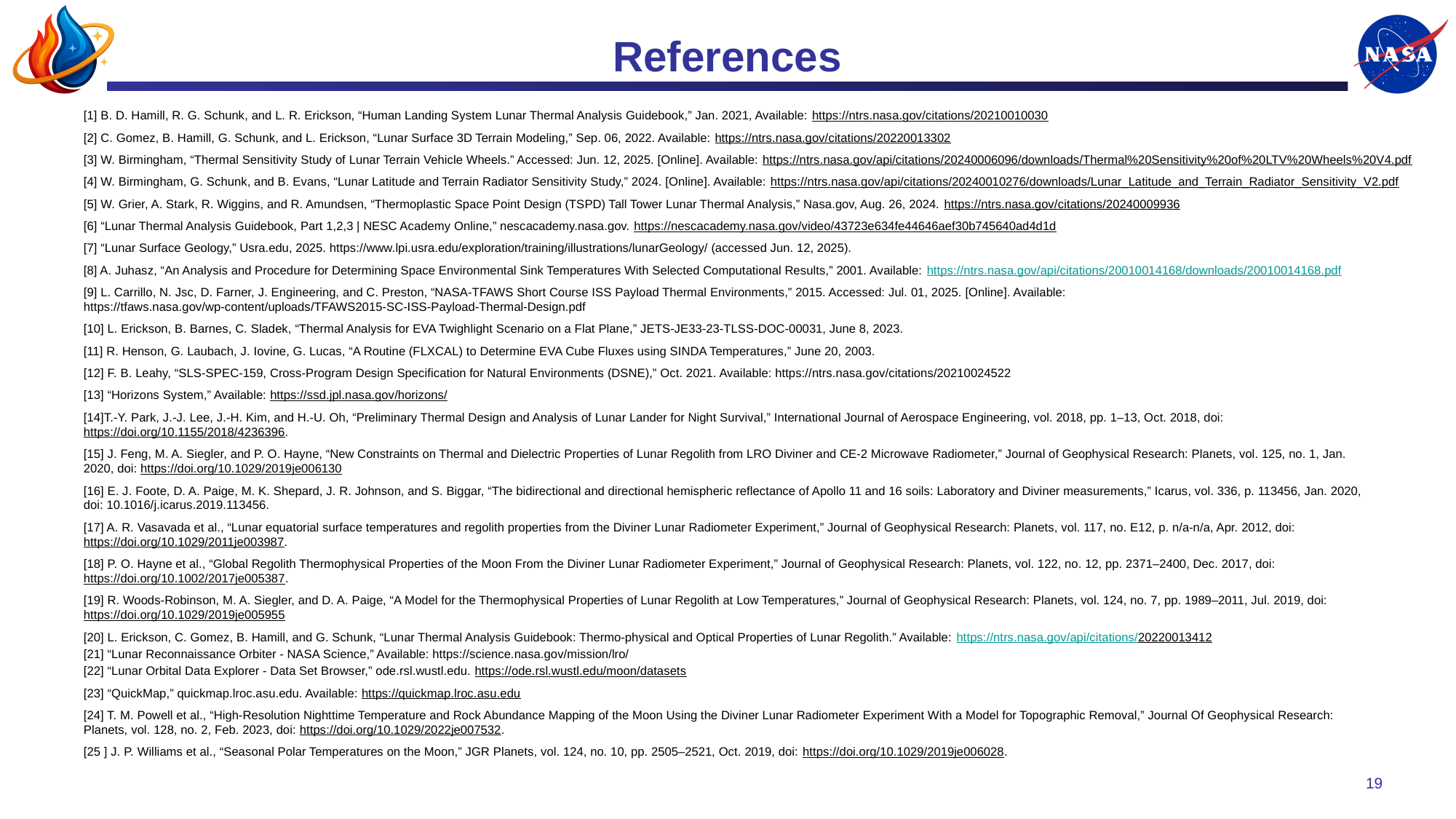

# References
[1] B. D. Hamill, R. G. Schunk, and L. R. Erickson, “Human Landing System Lunar Thermal Analysis Guidebook,” Jan. 2021, Available: https://ntrs.nasa.gov/citations/20210010030
[2] C. Gomez, B. Hamill, G. Schunk, and L. Erickson, “Lunar Surface 3D Terrain Modeling,” Sep. 06, 2022. Available: https://ntrs.nasa.gov/citations/20220013302
[3] W. Birmingham, “Thermal Sensitivity Study of Lunar Terrain Vehicle Wheels.” Accessed: Jun. 12, 2025. [Online]. Available: https://ntrs.nasa.gov/api/citations/20240006096/downloads/Thermal%20Sensitivity%20of%20LTV%20Wheels%20V4.pdf
[4] W. Birmingham, G. Schunk, and B. Evans, “Lunar Latitude and Terrain Radiator Sensitivity Study,” 2024. [Online]. Available: https://ntrs.nasa.gov/api/citations/20240010276/downloads/Lunar_Latitude_and_Terrain_Radiator_Sensitivity_V2.pdf
[5] W. Grier, A. Stark, R. Wiggins, and R. Amundsen, “Thermoplastic Space Point Design (TSPD) Tall Tower Lunar Thermal Analysis,” Nasa.gov, Aug. 26, 2024. https://ntrs.nasa.gov/citations/20240009936
[6] “Lunar Thermal Analysis Guidebook, Part 1,2,3 | NESC Academy Online,” nescacademy.nasa.gov. https://nescacademy.nasa.gov/video/43723e634fe44646aef30b745640ad4d1d
[7] “Lunar Surface Geology,” Usra.edu, 2025. https://www.lpi.usra.edu/exploration/training/illustrations/lunarGeology/ (accessed Jun. 12, 2025).
[8] A. Juhasz, “An Analysis and Procedure for Determining Space Environmental Sink Temperatures With Selected Computational Results,” 2001. Available: https://ntrs.nasa.gov/api/citations/20010014168/downloads/20010014168.pdf
[9] L. Carrillo, N. Jsc, D. Farner, J. Engineering, and C. Preston, “NASA-TFAWS Short Course ISS Payload Thermal Environments,” 2015. Accessed: Jul. 01, 2025. [Online]. Available: https://tfaws.nasa.gov/wp-content/uploads/TFAWS2015-SC-ISS-Payload-Thermal-Design.pdf
[10] L. Erickson, B. Barnes, C. Sladek, “Thermal Analysis for EVA Twighlight Scenario on a Flat Plane,” JETS-JE33-23-TLSS-DOC-00031, June 8, 2023.
[11] R. Henson, G. Laubach, J. Iovine, G. Lucas, “A Routine (FLXCAL) to Determine EVA Cube Fluxes using SINDA Temperatures,” June 20, 2003.
[12] F. B. Leahy, “SLS-SPEC-159, Cross-Program Design Specification for Natural Environments (DSNE),” Oct. 2021. Available: https://ntrs.nasa.gov/citations/20210024522
[13] “Horizons System,” Available: https://ssd.jpl.nasa.gov/horizons/
[14]T.-Y. Park, J.-J. Lee, J.-H. Kim, and H.-U. Oh, “Preliminary Thermal Design and Analysis of Lunar Lander for Night Survival,” International Journal of Aerospace Engineering, vol. 2018, pp. 1–13, Oct. 2018, doi: https://doi.org/10.1155/2018/4236396.
[15] J. Feng, M. A. Siegler, and P. O. Hayne, “New Constraints on Thermal and Dielectric Properties of Lunar Regolith from LRO Diviner and CE‐2 Microwave Radiometer,” Journal of Geophysical Research: Planets, vol. 125, no. 1, Jan. 2020, doi: https://doi.org/10.1029/2019je006130
[16] E. J. Foote, D. A. Paige, M. K. Shepard, J. R. Johnson, and S. Biggar, “The bidirectional and directional hemispheric reflectance of Apollo 11 and 16 soils: Laboratory and Diviner measurements,” Icarus, vol. 336, p. 113456, Jan. 2020, doi: 10.1016/j.icarus.2019.113456.
[17] A. R. Vasavada et al., “Lunar equatorial surface temperatures and regolith properties from the Diviner Lunar Radiometer Experiment,” Journal of Geophysical Research: Planets, vol. 117, no. E12, p. n/a-n/a, Apr. 2012, doi: https://doi.org/10.1029/2011je003987.
[18] P. O. Hayne et al., “Global Regolith Thermophysical Properties of the Moon From the Diviner Lunar Radiometer Experiment,” Journal of Geophysical Research: Planets, vol. 122, no. 12, pp. 2371–2400, Dec. 2017, doi: https://doi.org/10.1002/2017je005387.
[19] R. Woods‐Robinson, M. A. Siegler, and D. A. Paige, “A Model for the Thermophysical Properties of Lunar Regolith at Low Temperatures,” Journal of Geophysical Research: Planets, vol. 124, no. 7, pp. 1989–2011, Jul. 2019, doi: https://doi.org/10.1029/2019je005955
[20] L. Erickson, C. Gomez, B. Hamill, and G. Schunk, “Lunar Thermal Analysis Guidebook: Thermo-physical and Optical Properties of Lunar Regolith.” Available: https://ntrs.nasa.gov/api/citations/20220013412
[21] “Lunar Reconnaissance Orbiter - NASA Science,” Available: https://science.nasa.gov/mission/lro/
[22] “Lunar Orbital Data Explorer - Data Set Browser,” ode.rsl.wustl.edu. https://ode.rsl.wustl.edu/moon/datasets
[23] “QuickMap,” quickmap.lroc.asu.edu. Available: https://quickmap.lroc.asu.edu
[24] T. M. Powell et al., “High‐Resolution Nighttime Temperature and Rock Abundance Mapping of the Moon Using the Diviner Lunar Radiometer Experiment With a Model for Topographic Removal,” Journal Of Geophysical Research: Planets, vol. 128, no. 2, Feb. 2023, doi: https://doi.org/10.1029/2022je007532.
[25 ] J. P. Williams et al., “Seasonal Polar Temperatures on the Moon,” JGR Planets, vol. 124, no. 10, pp. 2505–2521, Oct. 2019, doi: https://doi.org/10.1029/2019je006028.
‌

19